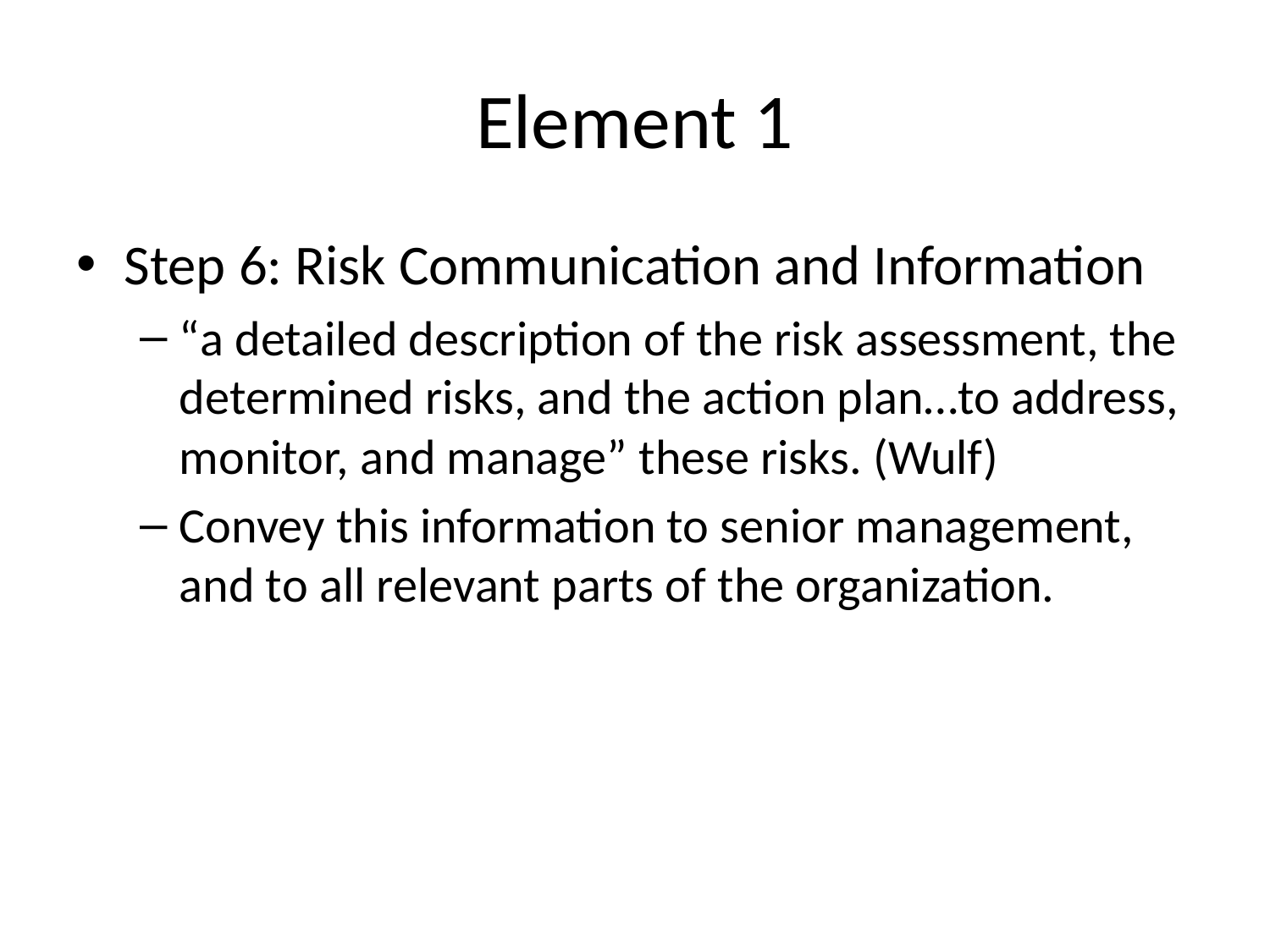

# Element 1
Step 6: Risk Communication and Information
“a detailed description of the risk assessment, the determined risks, and the action plan…to address, monitor, and manage” these risks. (Wulf)
Convey this information to senior management, and to all relevant parts of the organization.